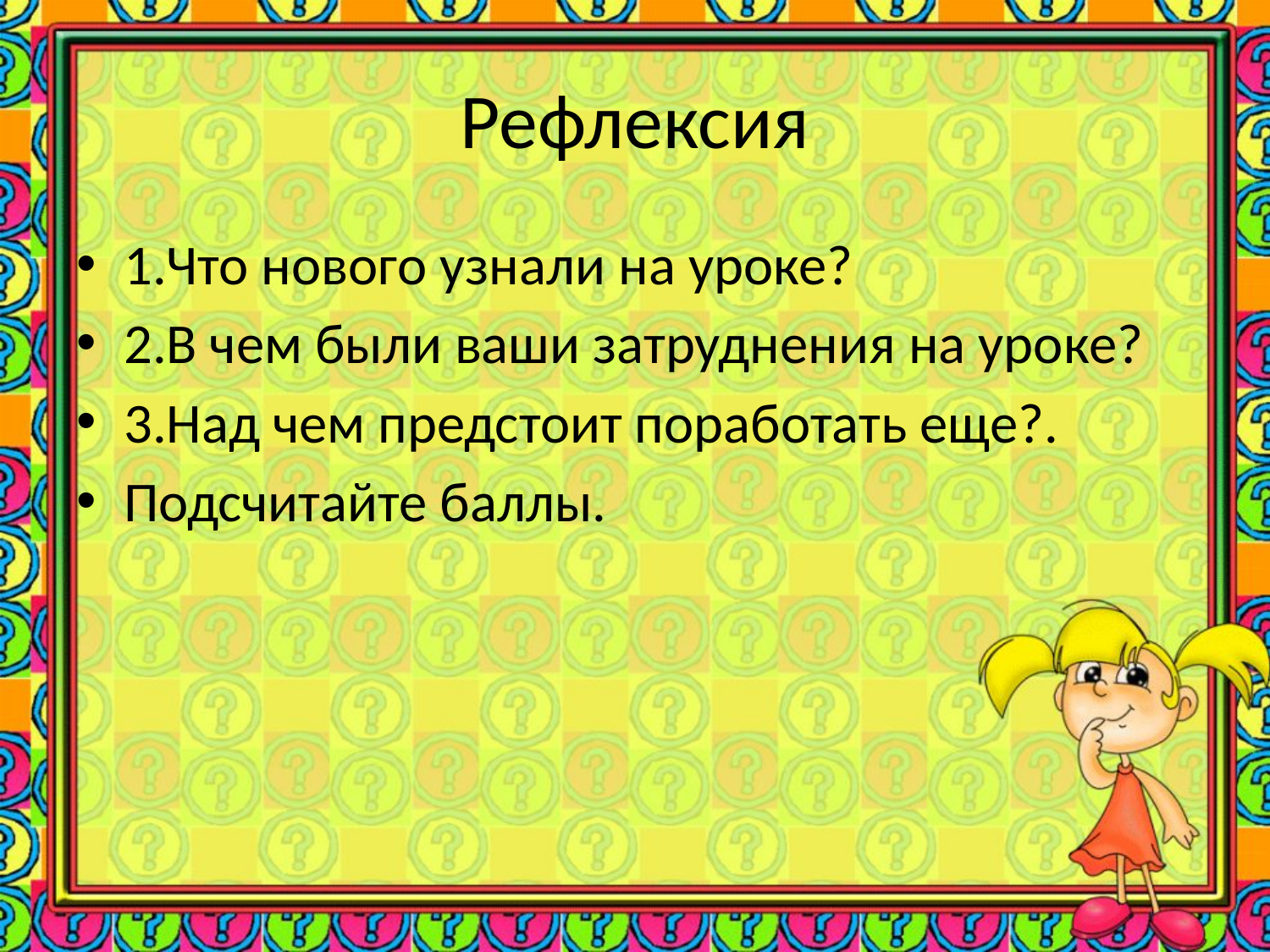

# Рефлексия
1.Что нового узнали на уроке?
2.В чем были ваши затруднения на уроке?
3.Над чем предстоит поработать еще?.
Подсчитайте баллы.